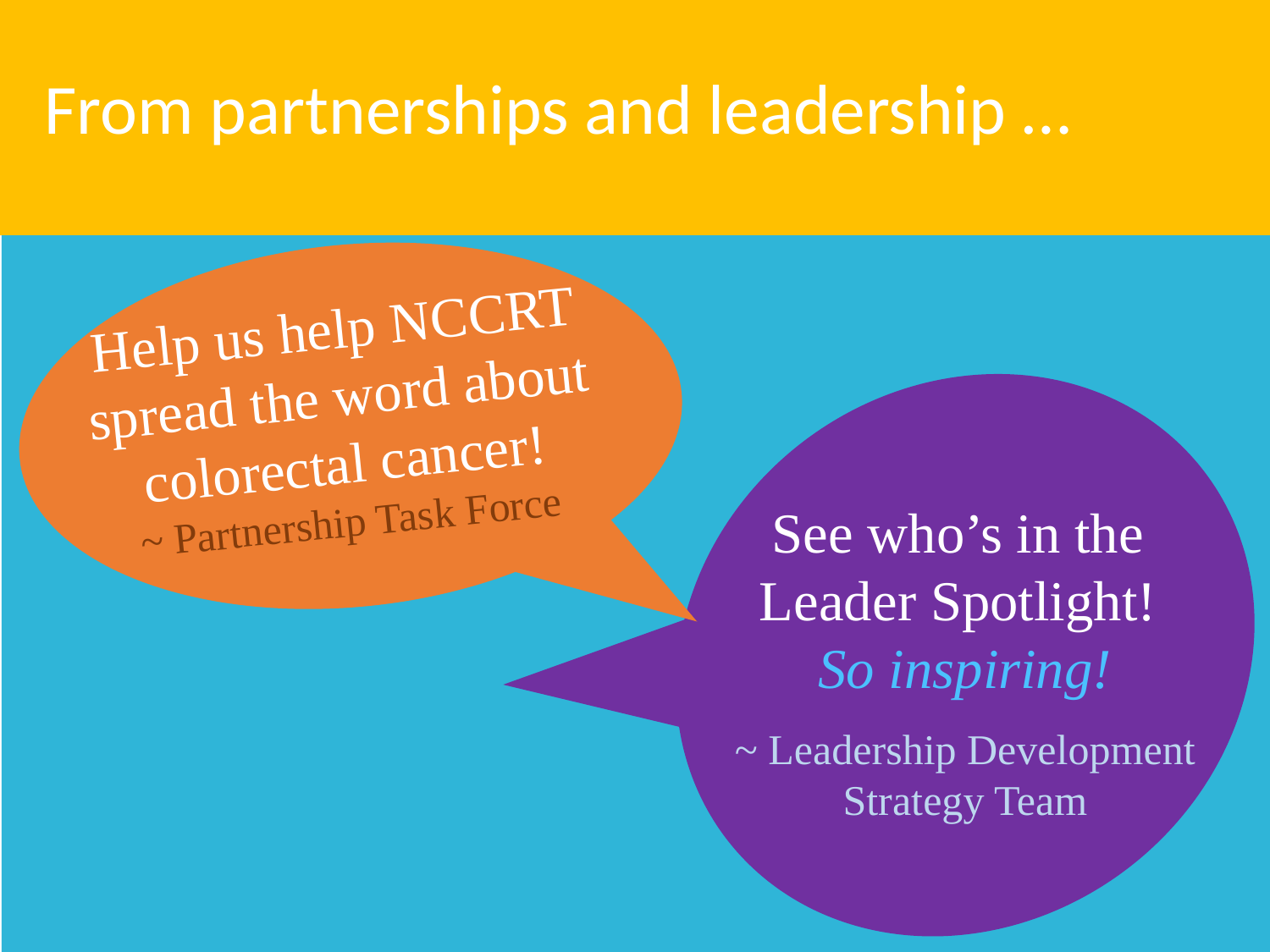

From partnerships and leadership …

Help us help NCCRT spread the word about colorectal cancer!
~ Partnership Task Force

See who’s in the
Leader Spotlight!
So inspiring!

~ Leadership Development Strategy Team